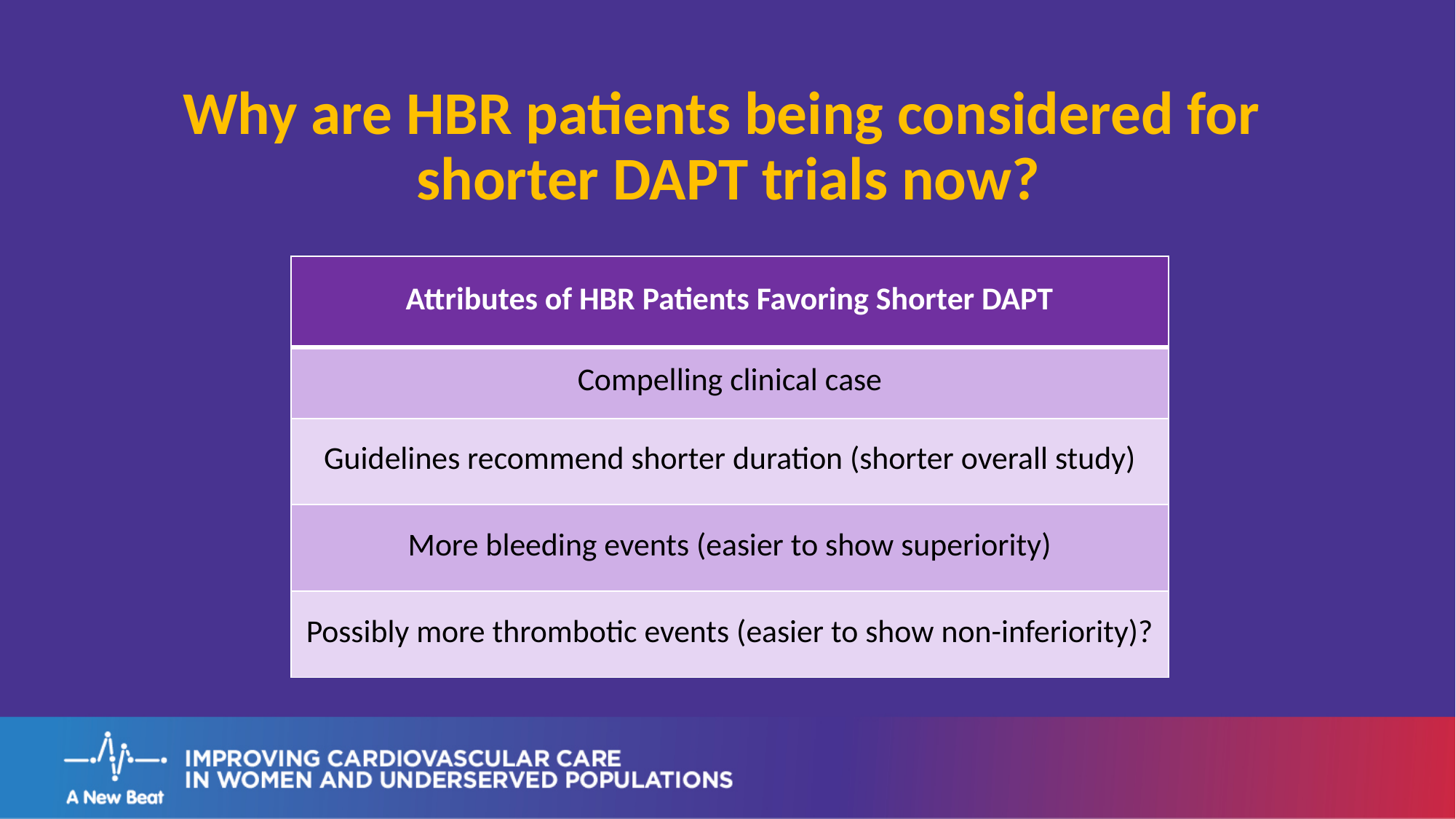

Why are HBR patients being considered for
shorter DAPT trials now?

| Attributes of HBR Patients Favoring Shorter DAPT |
| --- |
| Compelling clinical case |
| Guidelines recommend shorter duration (shorter overall study) |
| More bleeding events (easier to show superiority) |
| Possibly more thrombotic events (easier to show non-inferiority)? |